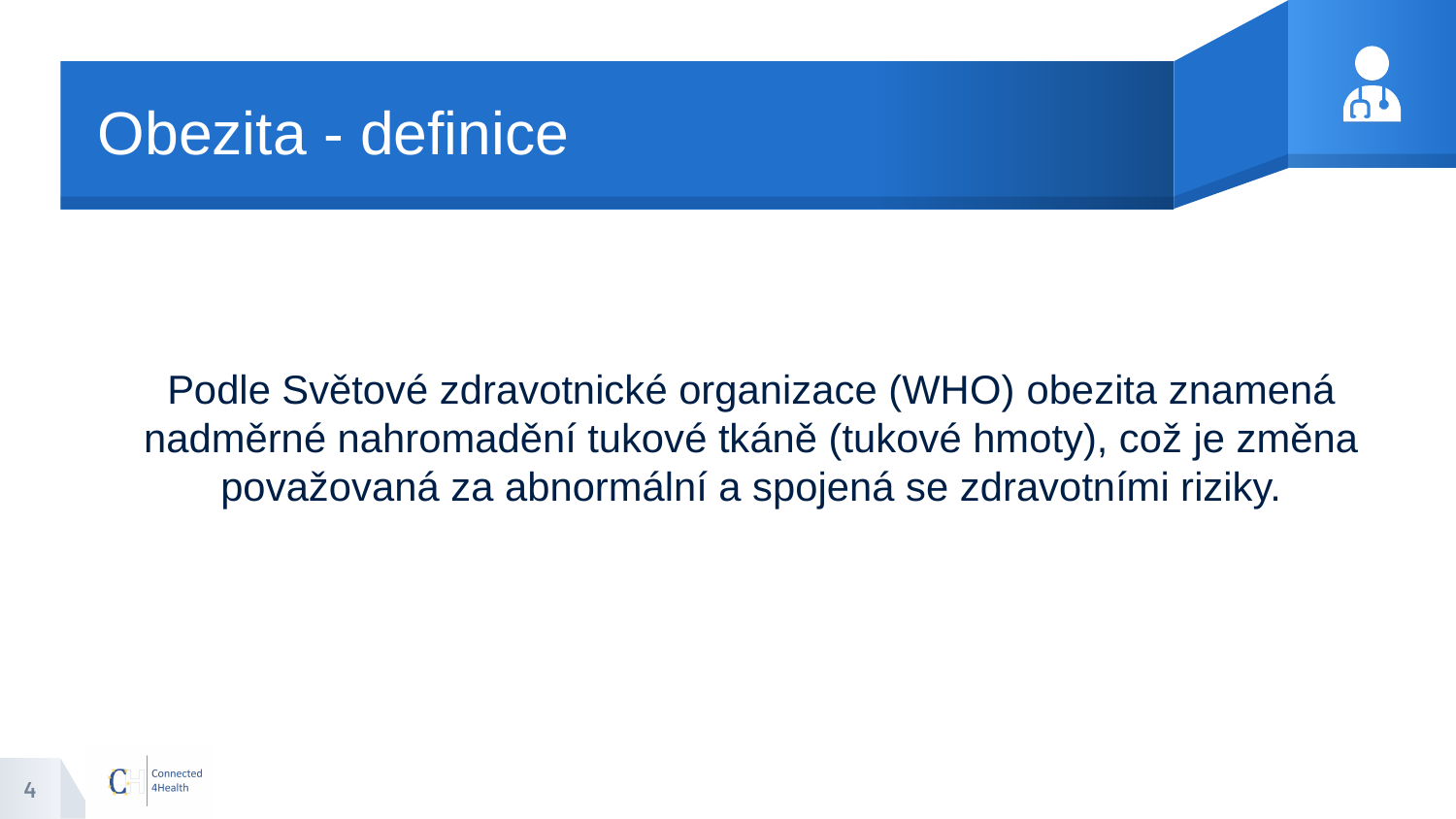

# Obezita - definice
Podle Světové zdravotnické organizace (WHO) obezita znamená nadměrné nahromadění tukové tkáně (tukové hmoty), což je změna považovaná za abnormální a spojená se zdravotními riziky.

4